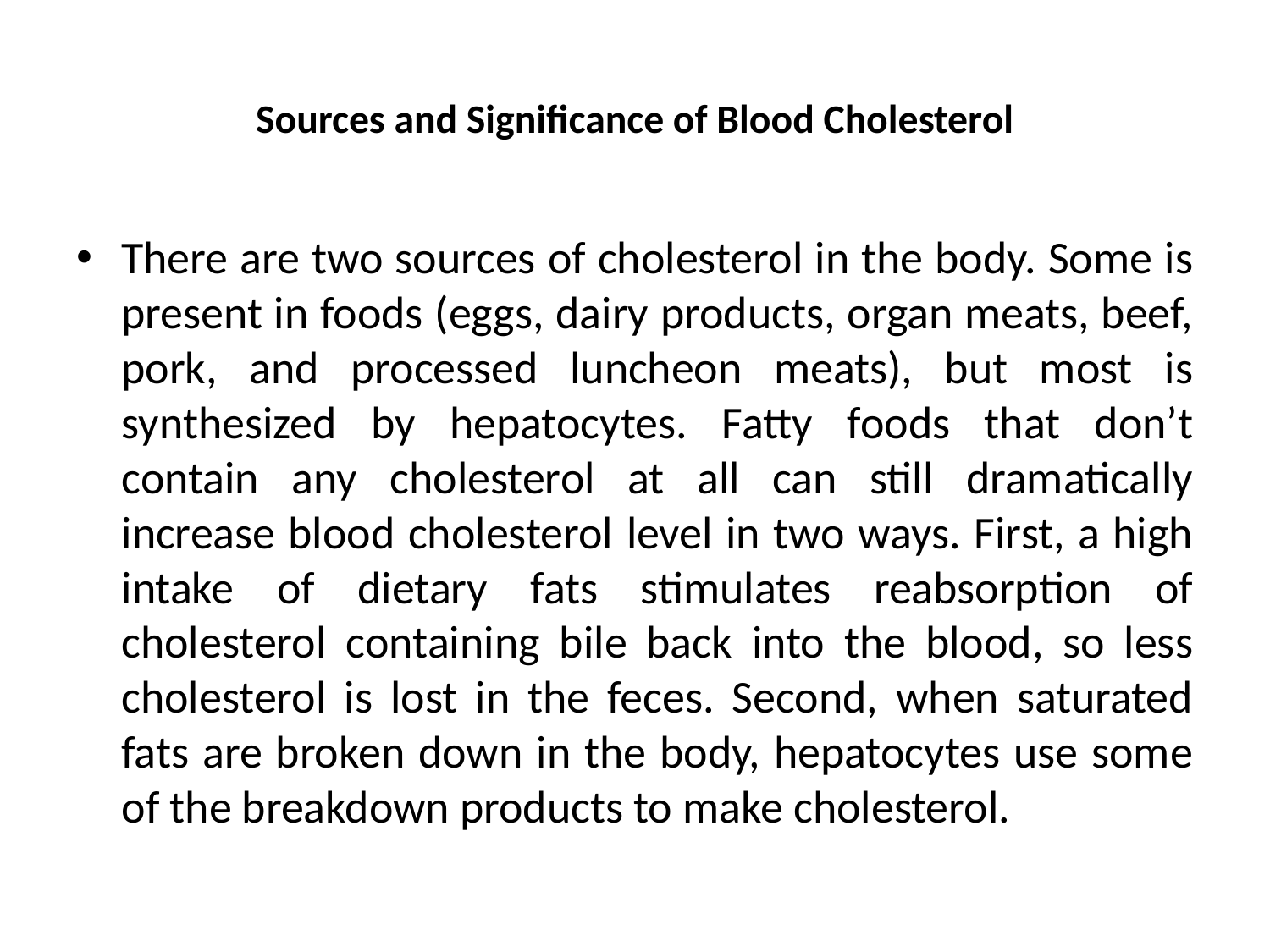

# Sources and Significance of Blood Cholesterol
There are two sources of cholesterol in the body. Some is present in foods (eggs, dairy products, organ meats, beef, pork, and processed luncheon meats), but most is synthesized by hepatocytes. Fatty foods that don’t contain any cholesterol at all can still dramatically increase blood cholesterol level in two ways. First, a high intake of dietary fats stimulates reabsorption of cholesterol containing bile back into the blood, so less cholesterol is lost in the feces. Second, when saturated fats are broken down in the body, hepatocytes use some of the breakdown products to make cholesterol.